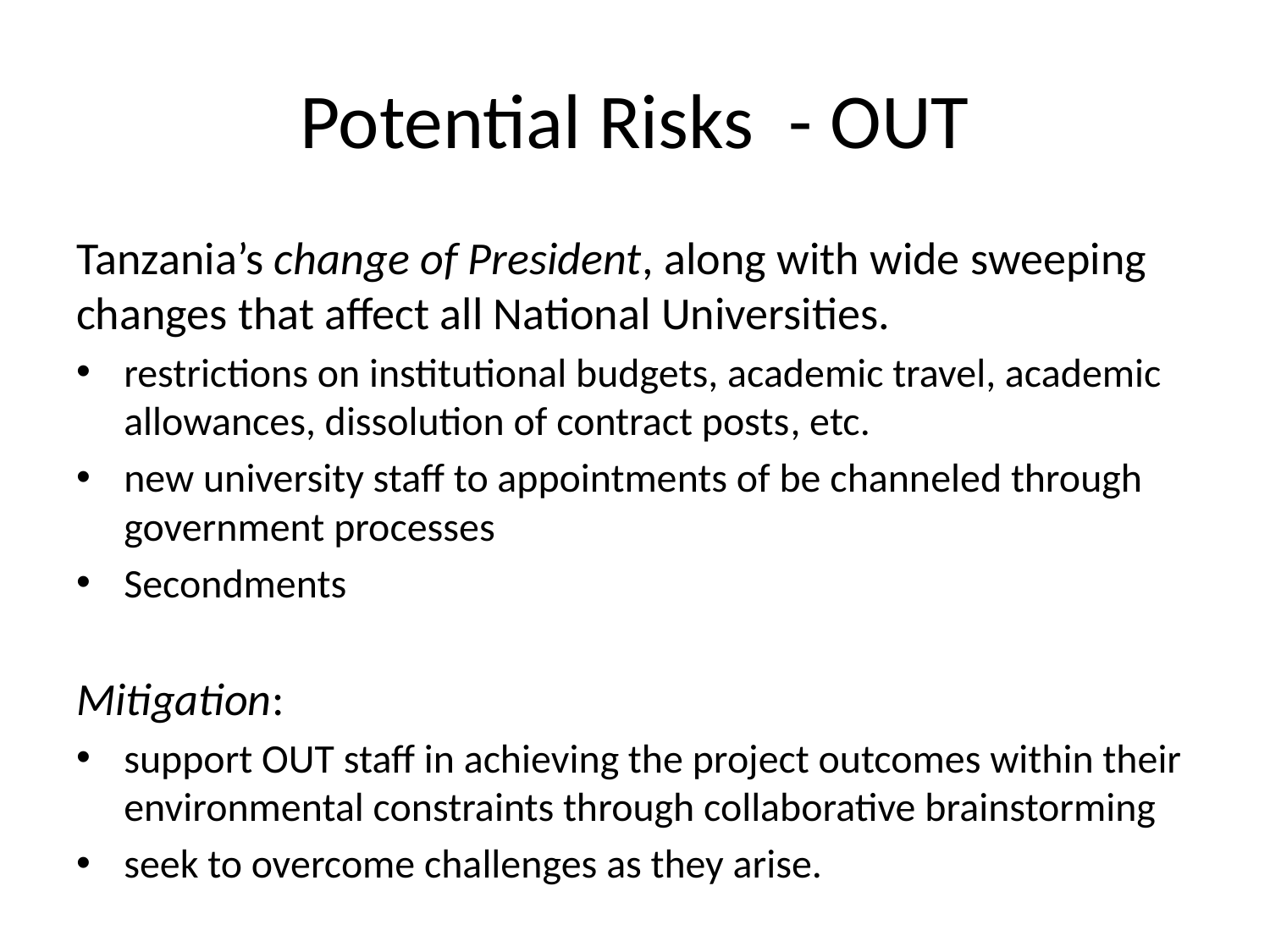

# Potential Risks  - OUT
Tanzania’s change of President, along with wide sweeping changes that affect all National Universities.
restrictions on institutional budgets, academic travel, academic allowances, dissolution of contract posts, etc.
new university staff to appointments of be channeled through government processes
Secondments

Mitigation:
support OUT staff in achieving the project outcomes within their environmental constraints through collaborative brainstorming
seek to overcome challenges as they arise.